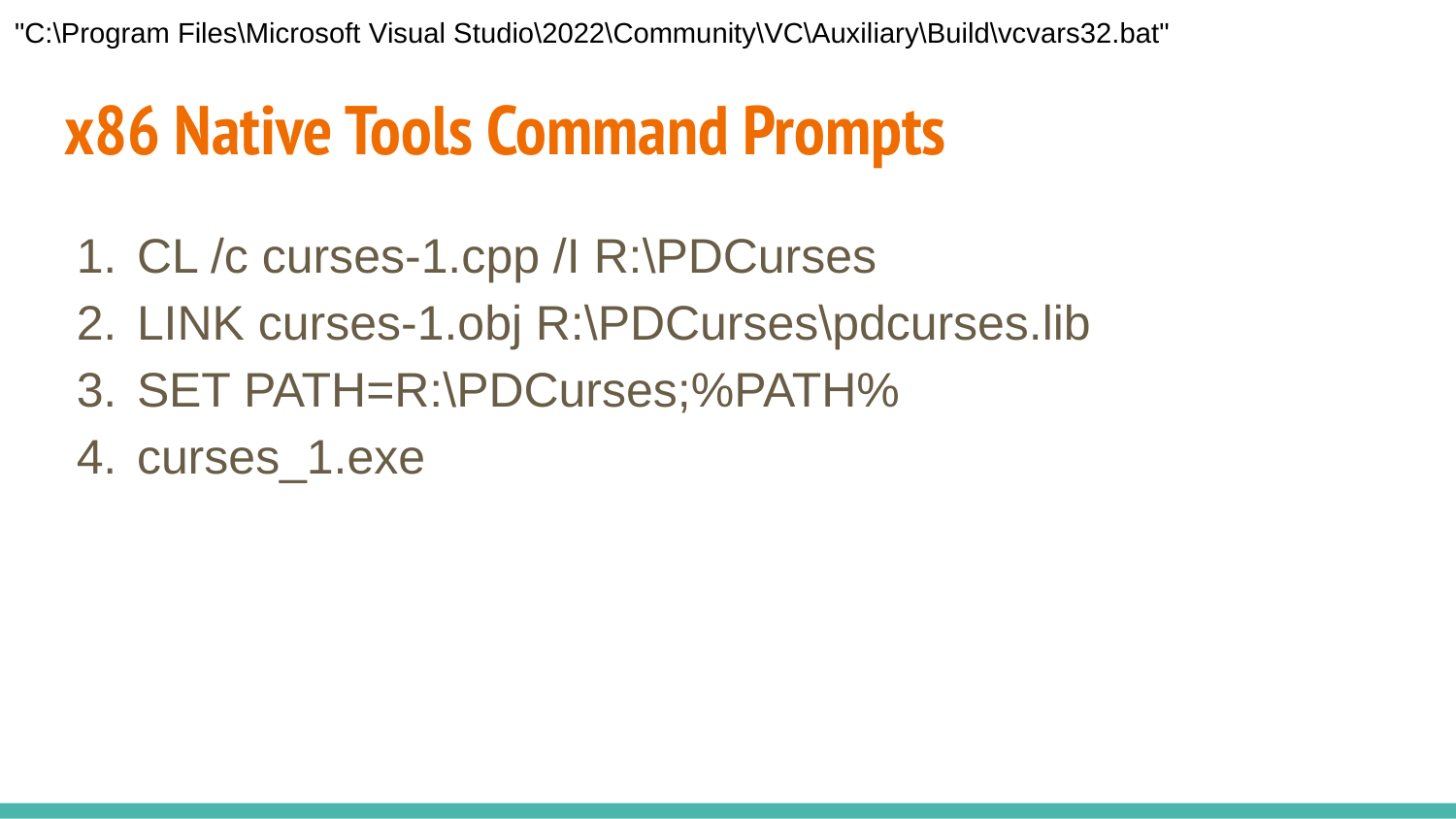

"C:\Program Files\Microsoft Visual Studio\2022\Community\VC\Auxiliary\Build\vcvars32.bat"
# x86 Native Tools Command Prompts
CL /c curses-1.cpp /I R:\PDCurses
LINK curses-1.obj R:\PDCurses\pdcurses.lib
SET PATH=R:\PDCurses;%PATH%
curses_1.exe